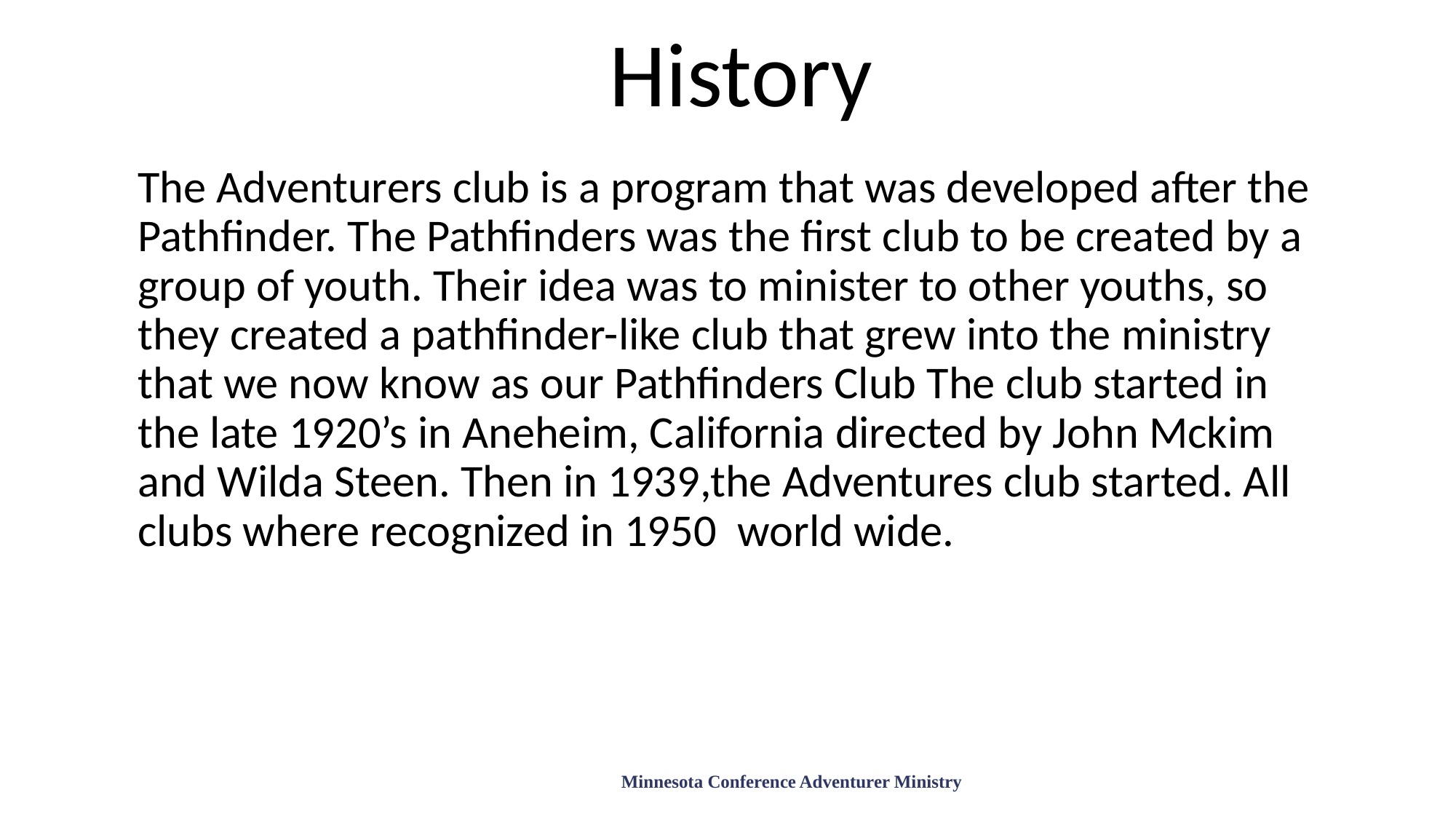

# History
The Adventurers club is a program that was developed after the Pathfinder. The Pathfinders was the first club to be created by a group of youth. Their idea was to minister to other youths, so they created a pathfinder-like club that grew into the ministry that we now know as our Pathfinders Club The club started in the late 1920’s in Aneheim, California directed by John Mckim and Wilda Steen. Then in 1939,the Adventures club started. All clubs where recognized in 1950  world wide.
Minnesota Conference Adventurer Ministry